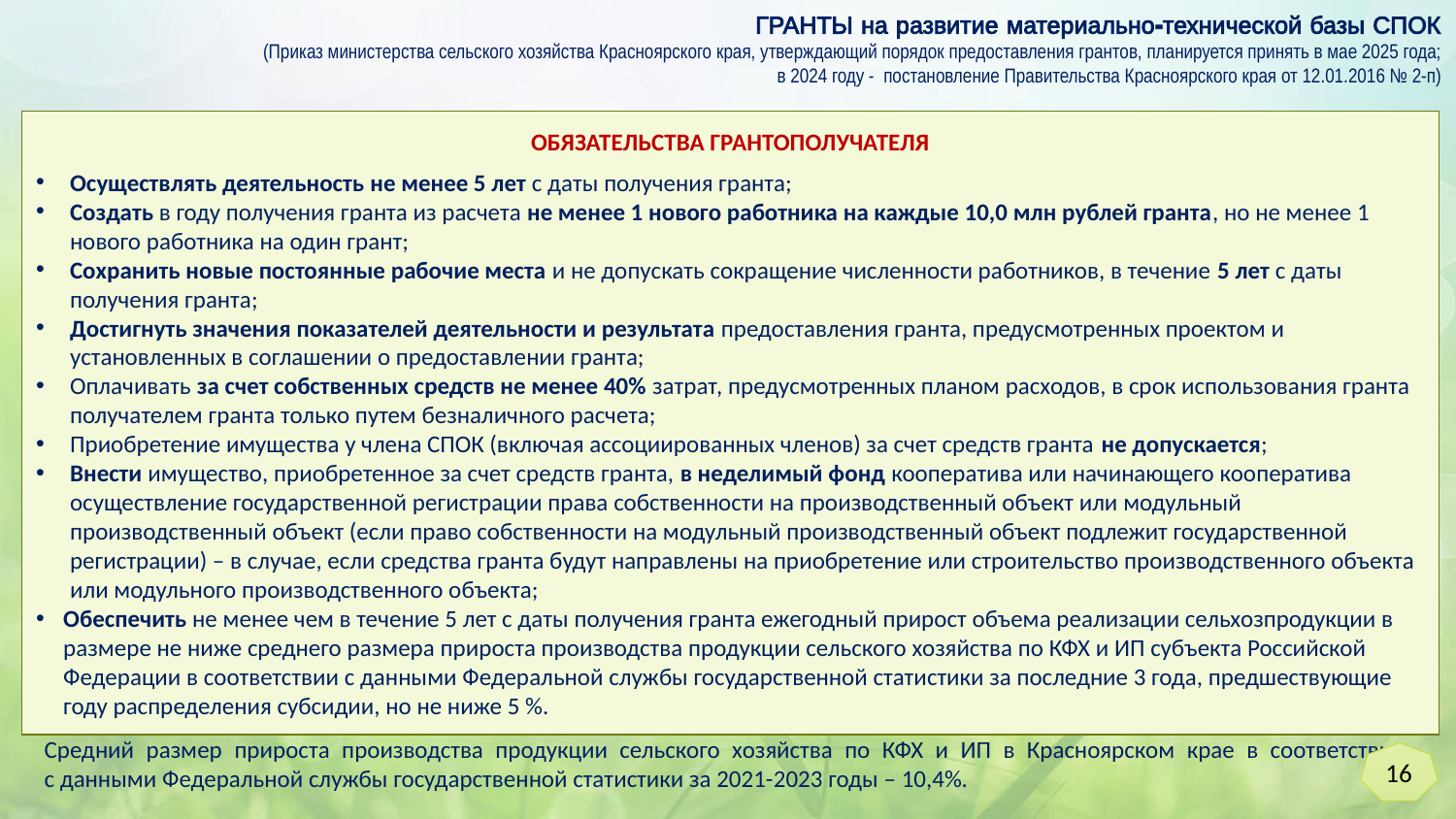

ГРАНТЫ на развитие материально-технической базы СПОК
(Приказ министерства сельского хозяйства Красноярского края, утверждающий порядок предоставления грантов, планируется принять в мае 2025 года;
в 2024 году -  постановление Правительства Красноярского края от 12.01.2016 № 2-п)

ОБЯЗАТЕЛЬСТВА ГРАНТОПОЛУЧАТЕЛЯ

Осуществлять деятельность не менее 5 лет с даты получения гранта;
Создать в году получения гранта из расчета не менее 1 нового работника на каждые 10,0 млн рублей гранта, но не менее 1 нового работника на один грант;
Сохранить новые постоянные рабочие места и не допускать сокращение численности работников, в течение 5 лет с даты получения гранта;
Достигнуть значения показателей деятельности и результата предоставления гранта, предусмотренных проектом и установленных в соглашении о предоставлении гранта;
Оплачивать за счет собственных средств не менее 40% затрат, предусмотренных планом расходов, в срок использования гранта получателем гранта только путем безналичного расчета;
Приобретение имущества у члена СПОК (включая ассоциированных членов) за счет средств гранта не допускается;
Внести имущество, приобретенное за счет средств гранта, в неделимый фонд кооператива или начинающего кооператива осуществление государственной регистрации права собственности на производственный объект или модульный производственный объект (если право собственности на модульный производственный объект подлежит государственной регистрации) – в случае, если средства гранта будут направлены на приобретение или строительство производственного объекта или модульного производственного объекта;
Обеспечить не менее чем в течение 5 лет с даты получения гранта ежегодный прирост объема реализации сельхозпродукции в размере не ниже среднего размера прироста производства продукции сельского хозяйства по КФХ и ИП субъекта Российской Федерации в соответствии с данными Федеральной службы государственной статистики за последние 3 года, предшествующие году распределения субсидии, но не ниже 5 %.
Средний размер прироста производства продукции сельского хозяйства по КФХ и ИП в Красноярском крае в соответствии
с данными Федеральной службы государственной статистики за 2021-2023 годы – 10,4%.
16